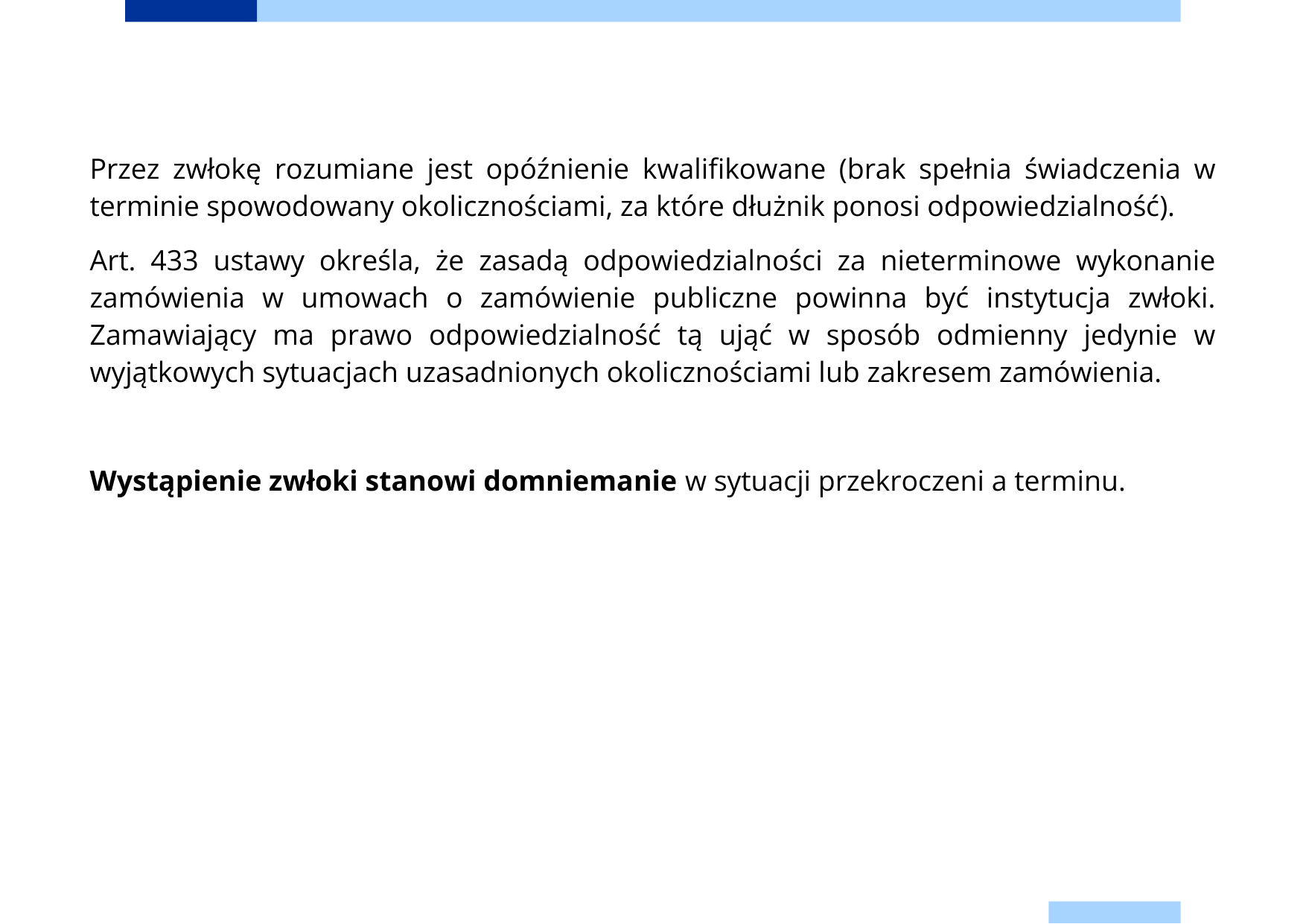

Przez zwłokę rozumiane jest opóźnienie kwalifikowane (brak spełnia świadczenia w terminie spowodowany okolicznościami, za które dłużnik ponosi odpowiedzialność).
Art. 433 ustawy określa, że zasadą odpowiedzialności za nieterminowe wykonanie zamówienia w umowach o zamówienie publiczne powinna być instytucja zwłoki. Zamawiający ma prawo odpowiedzialność tą ująć w sposób odmienny jedynie w wyjątkowych sytuacjach uzasadnionych okolicznościami lub zakresem zamówienia.

Wystąpienie zwłoki stanowi domniemanie w sytuacji przekroczeni a terminu.